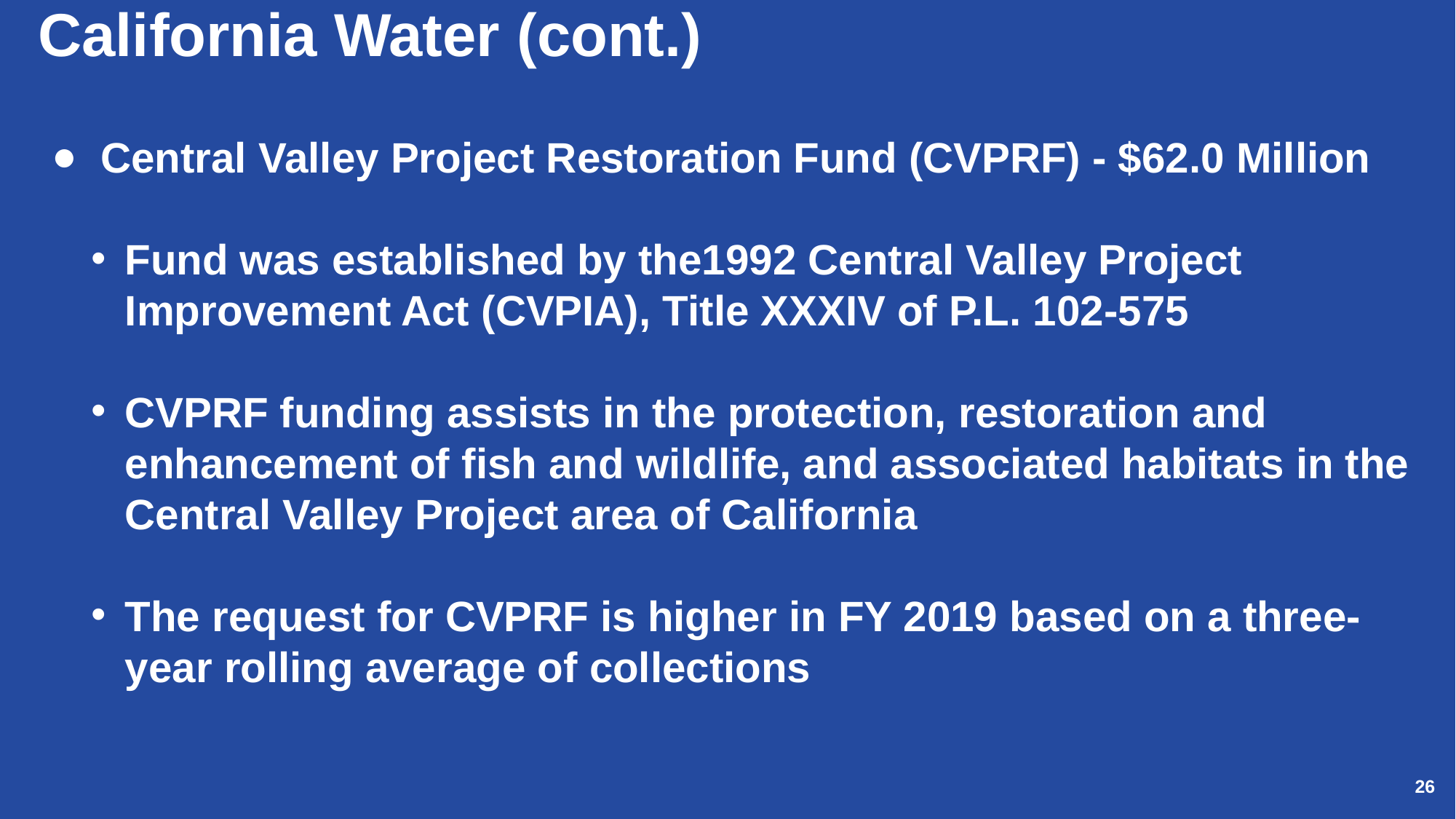

# California Water (cont.)

  Central Valley Project Restoration Fund (CVPRF) - $62.0 Million

Fund was established by the1992 Central Valley Project Improvement Act (CVPIA), Title XXXIV of P.L. 102-575

CVPRF funding assists in the protection, restoration and enhancement of fish and wildlife, and associated habitats in the Central Valley Project area of California

The request for CVPRF is higher in FY 2019 based on a three-year rolling average of collections

26